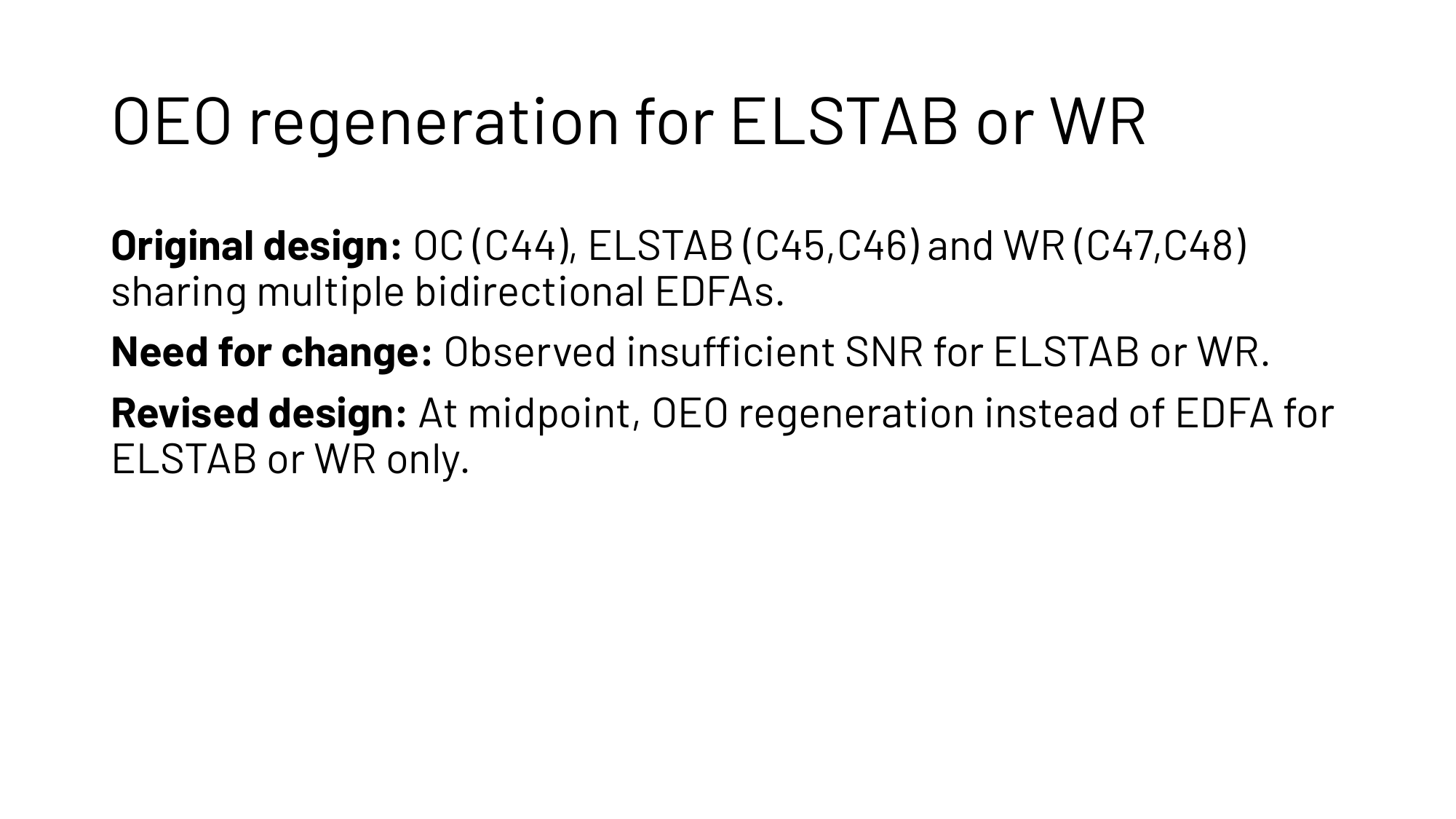

# OEO regeneration for ELSTAB or WR
Original design: OC (C44), ELSTAB (C45,C46) and WR (C47,C48) sharing multiple bidirectional EDFAs.
Need for change: Observed insufficient SNR for ELSTAB or WR.
Revised design: At midpoint, OEO regeneration instead of EDFA for ELSTAB or WR only.